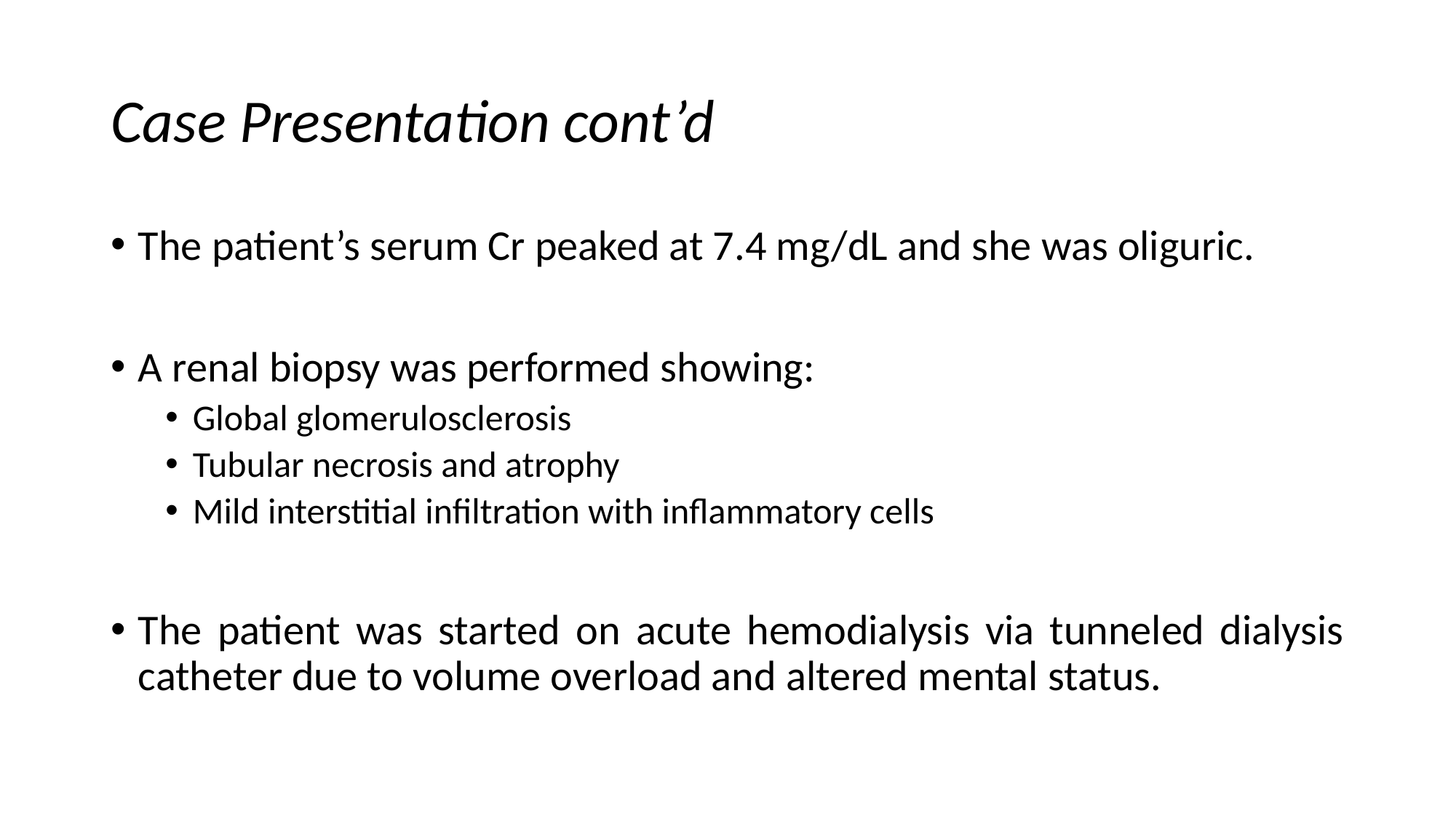

# Case Presentation cont’d
The patient’s serum Cr peaked at 7.4 mg/dL and she was oliguric.

A renal biopsy was performed showing:
Global glomerulosclerosis
Tubular necrosis and atrophy
Mild interstitial infiltration with inflammatory cells

The patient was started on acute hemodialysis via tunneled dialysis catheter due to volume overload and altered mental status.